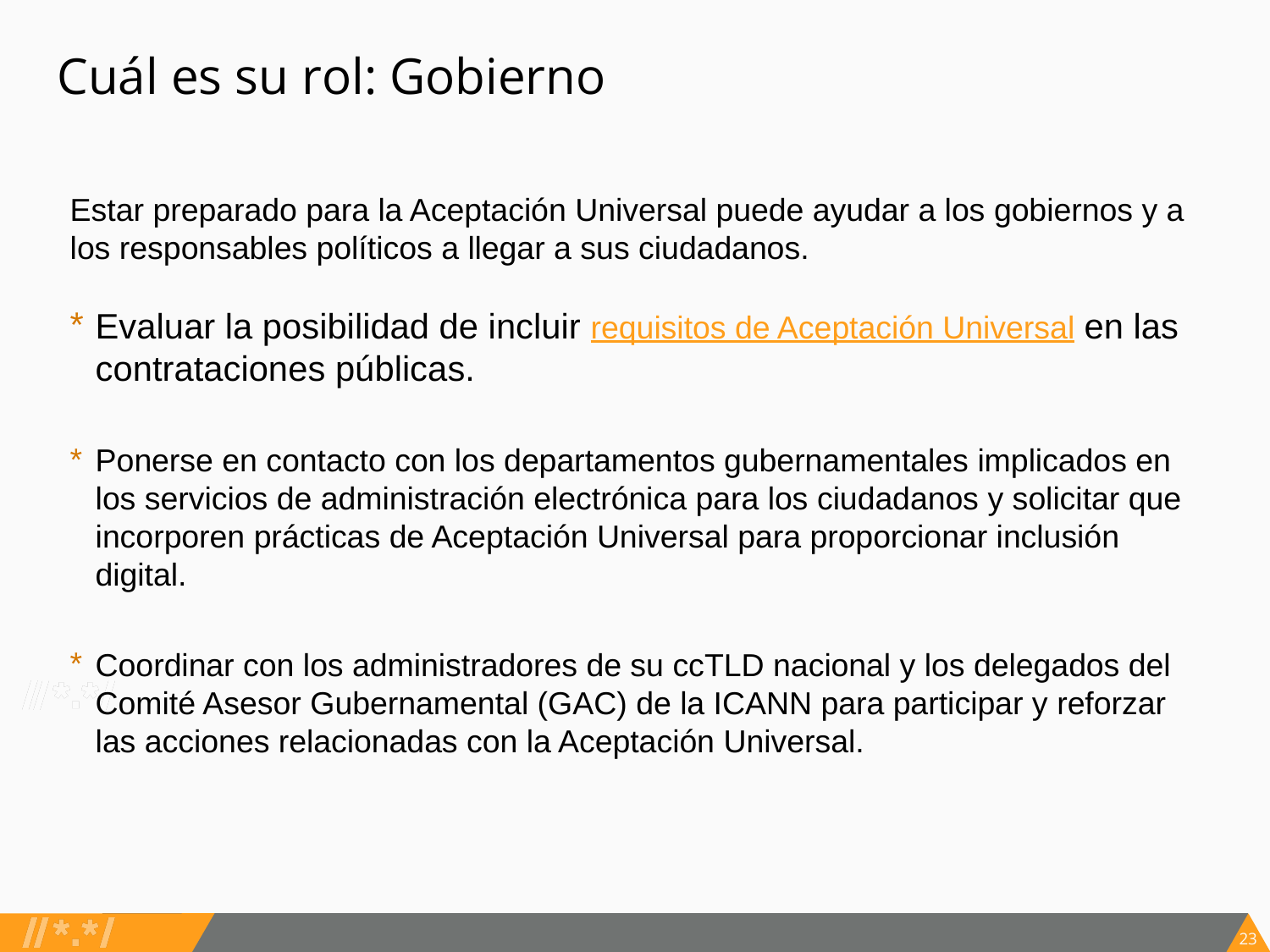

# Cuál es su rol: Gobierno
Estar preparado para la Aceptación Universal puede ayudar a los gobiernos y a los responsables políticos a llegar a sus ciudadanos.

Evaluar la posibilidad de incluir requisitos de Aceptación Universal en las contrataciones públicas.

Ponerse en contacto con los departamentos gubernamentales implicados en los servicios de administración electrónica para los ciudadanos y solicitar que incorporen prácticas de Aceptación Universal para proporcionar inclusión digital.

Coordinar con los administradores de su ccTLD nacional y los delegados del Comité Asesor Gubernamental (GAC) de la ICANN para participar y reforzar las acciones relacionadas con la Aceptación Universal.